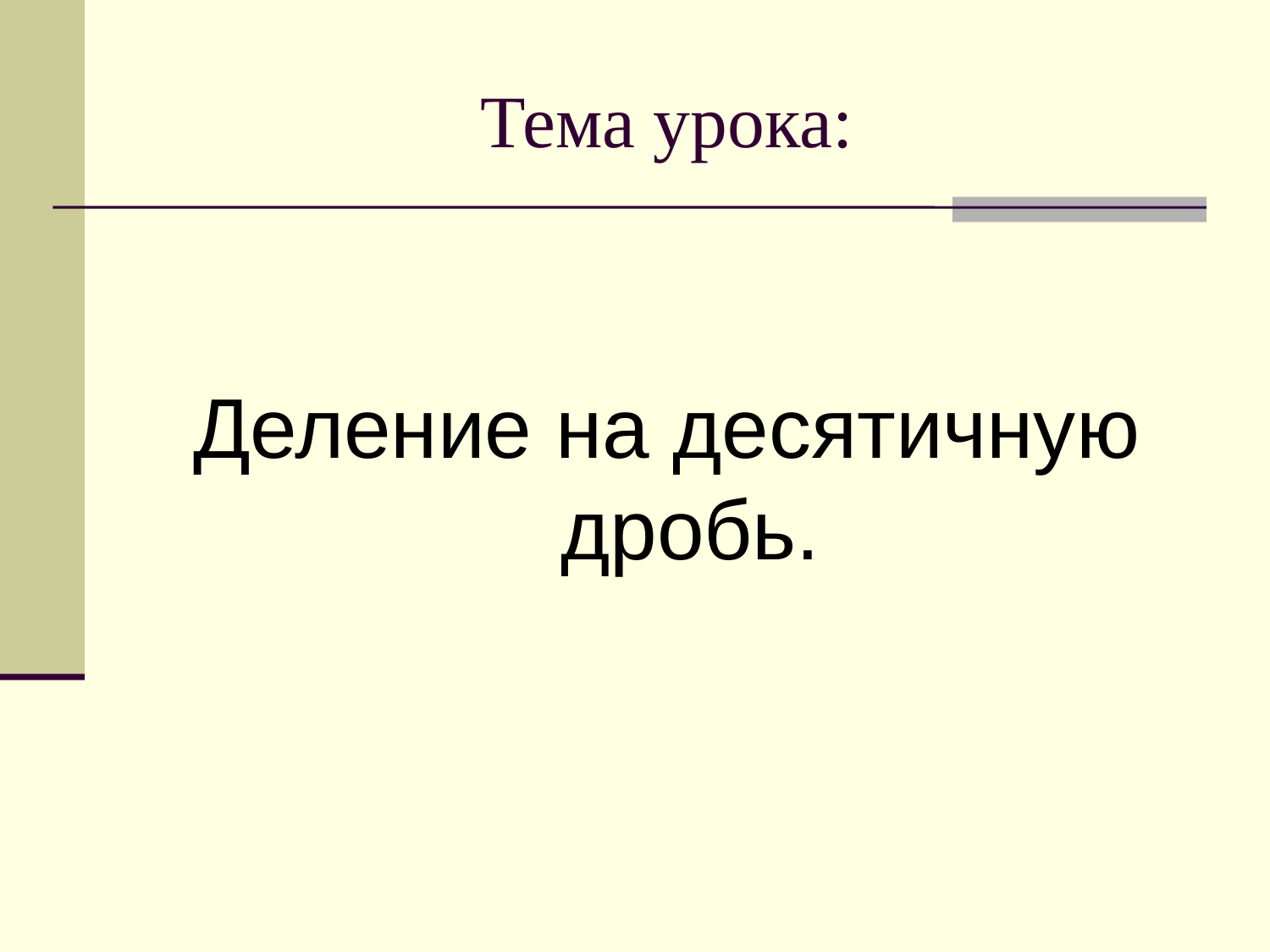

# Тема урока:

Деление на десятичную дробь.